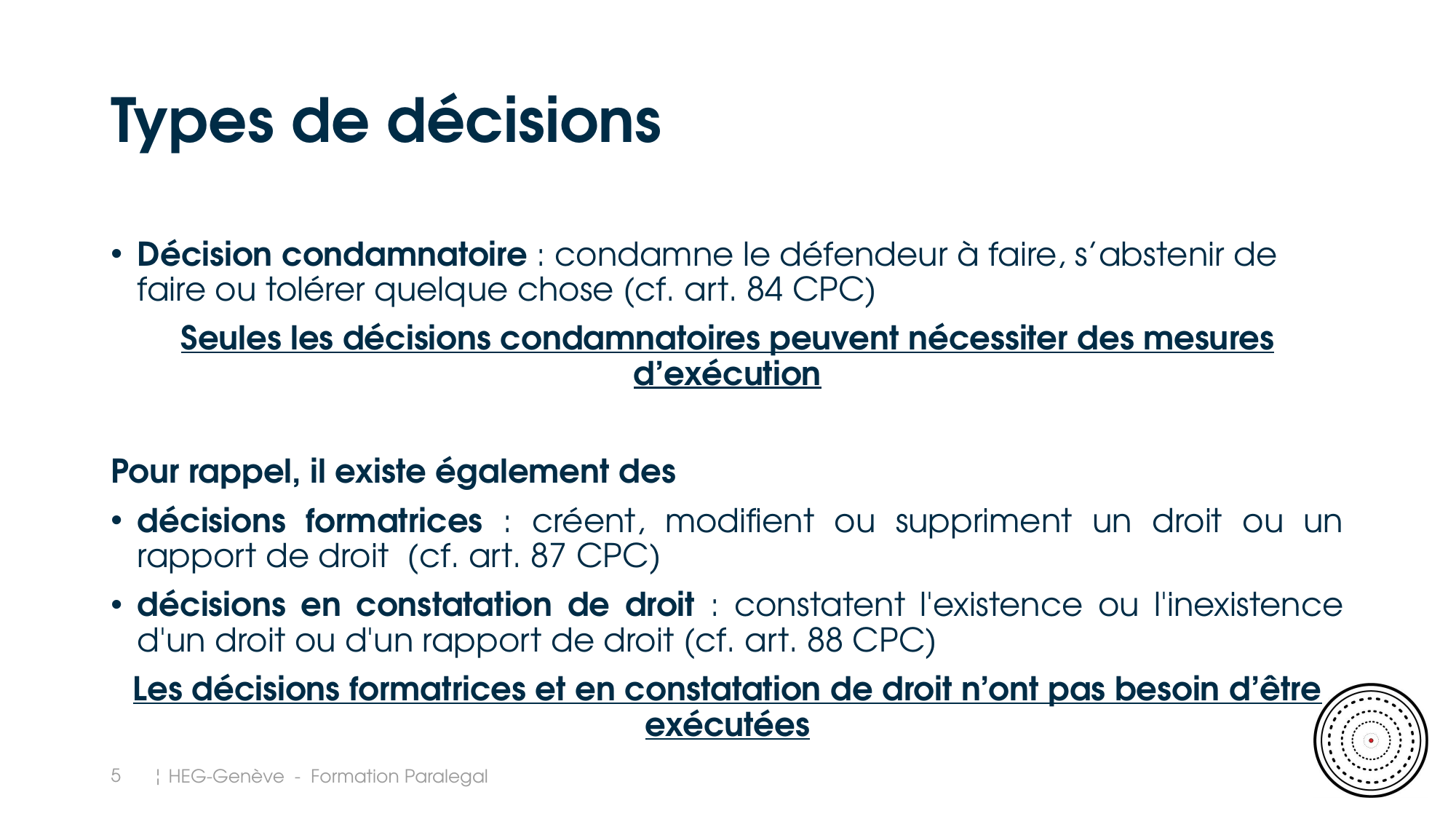

# Types de décisions
Décision condamnatoire : condamne le défendeur à faire, s’abstenir de faire ou tolérer quelque chose (cf. art. 84 CPC)
Seules les décisions condamnatoires peuvent nécessiter des mesures d’exécution

Pour rappel, il existe également des
décisions formatrices : créent, modifient ou suppriment un droit ou un rapport de droit  (cf. art. 87 CPC)
décisions en constatation de droit : constatent l'existence ou l'inexistence d'un droit ou d'un rapport de droit (cf. art. 88 CPC)
Les décisions formatrices et en constatation de droit n’ont pas besoin d’être exécutées
5
¦ HEG-Genève  -  Formation Paralegal